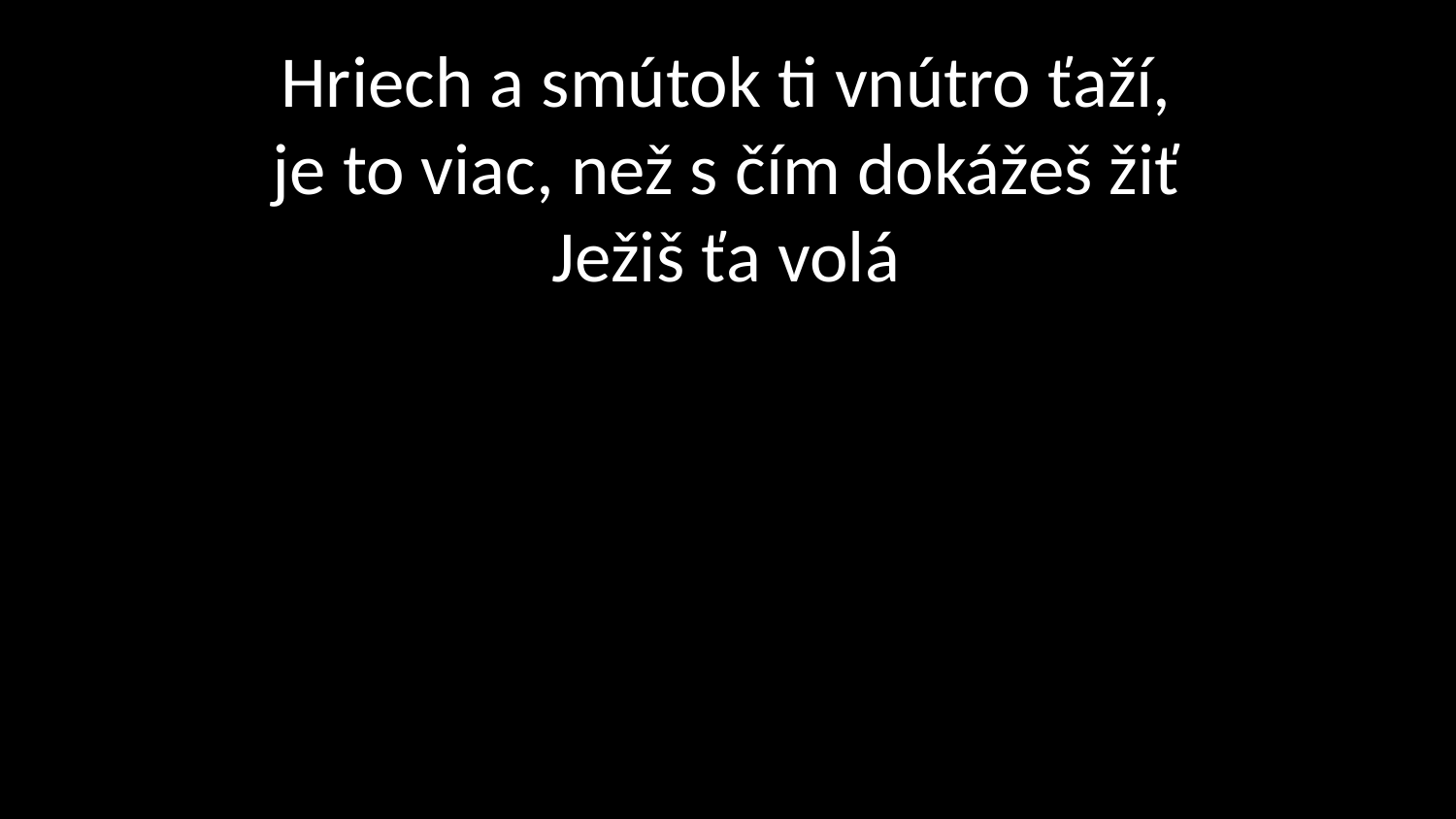

# Hriech a smútok ti vnútro ťaží, je to viac, než s čím dokážeš žiť Ježiš ťa volá